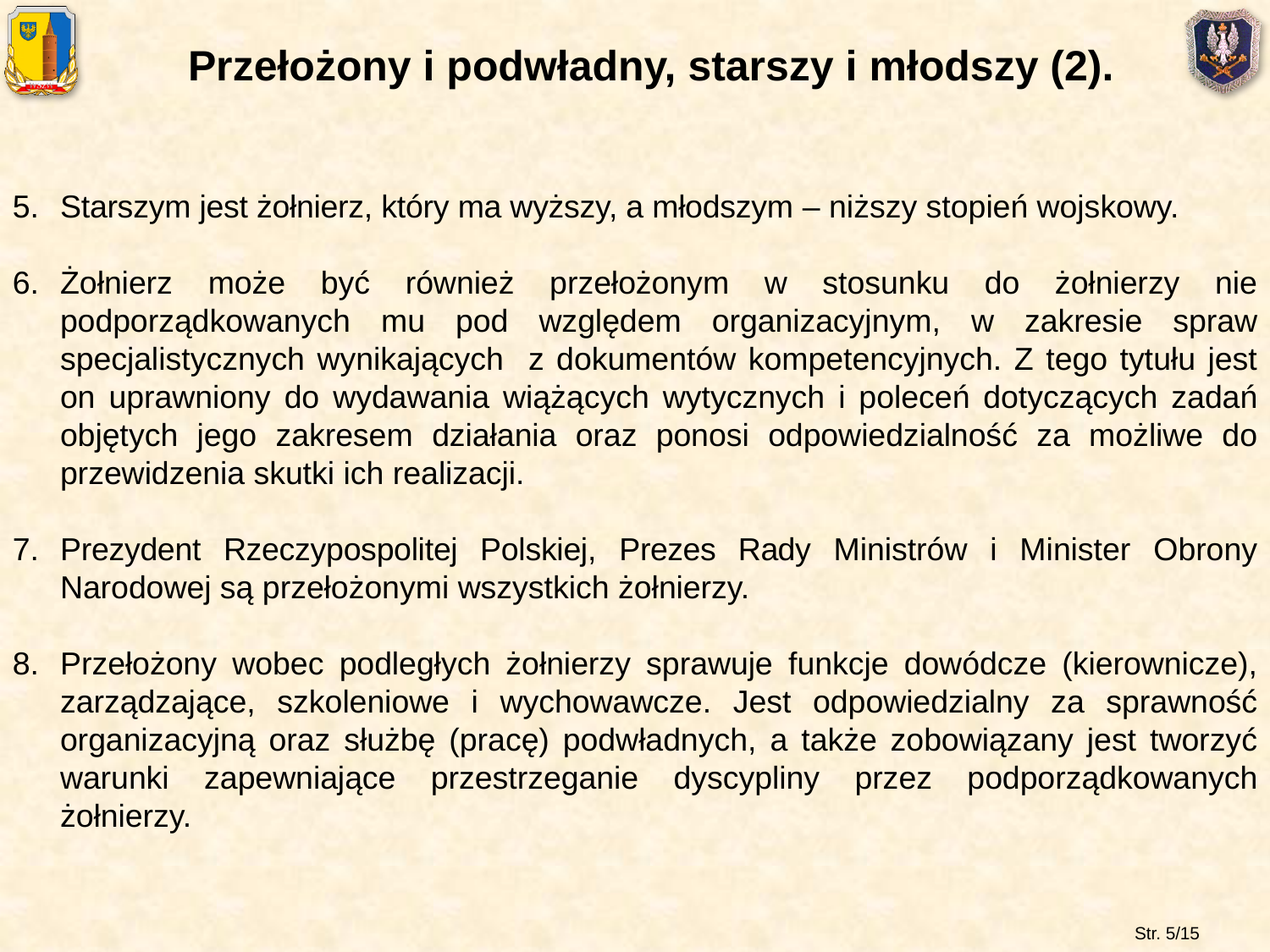

Przełożony i podwładny, starszy i młodszy (2).
Starszym jest żołnierz, który ma wyższy, a młodszym – niższy stopień wojskowy.

Żołnierz może być również przełożonym w stosunku do żołnierzy nie podporządkowanych mu pod względem organizacyjnym, w zakresie spraw specjalistycznych wynikających  z dokumentów kompetencyjnych. Z tego tytułu jest on uprawniony do wydawania wiążących wytycznych i poleceń dotyczących zadań objętych jego zakresem działania oraz ponosi odpowiedzialność za możliwe do przewidzenia skutki ich realizacji.

Prezydent Rzeczypospolitej Polskiej, Prezes Rady Ministrów i Minister Obrony Narodowej są przełożonymi wszystkich żołnierzy.

Przełożony wobec podległych żołnierzy sprawuje funkcje dowódcze (kierownicze), zarządzające, szkoleniowe i wychowawcze. Jest odpowiedzialny za sprawność organizacyjną oraz służbę (pracę) podwładnych, a także zobowiązany jest tworzyć warunki zapewniające przestrzeganie dyscypliny przez podporządkowanych żołnierzy.